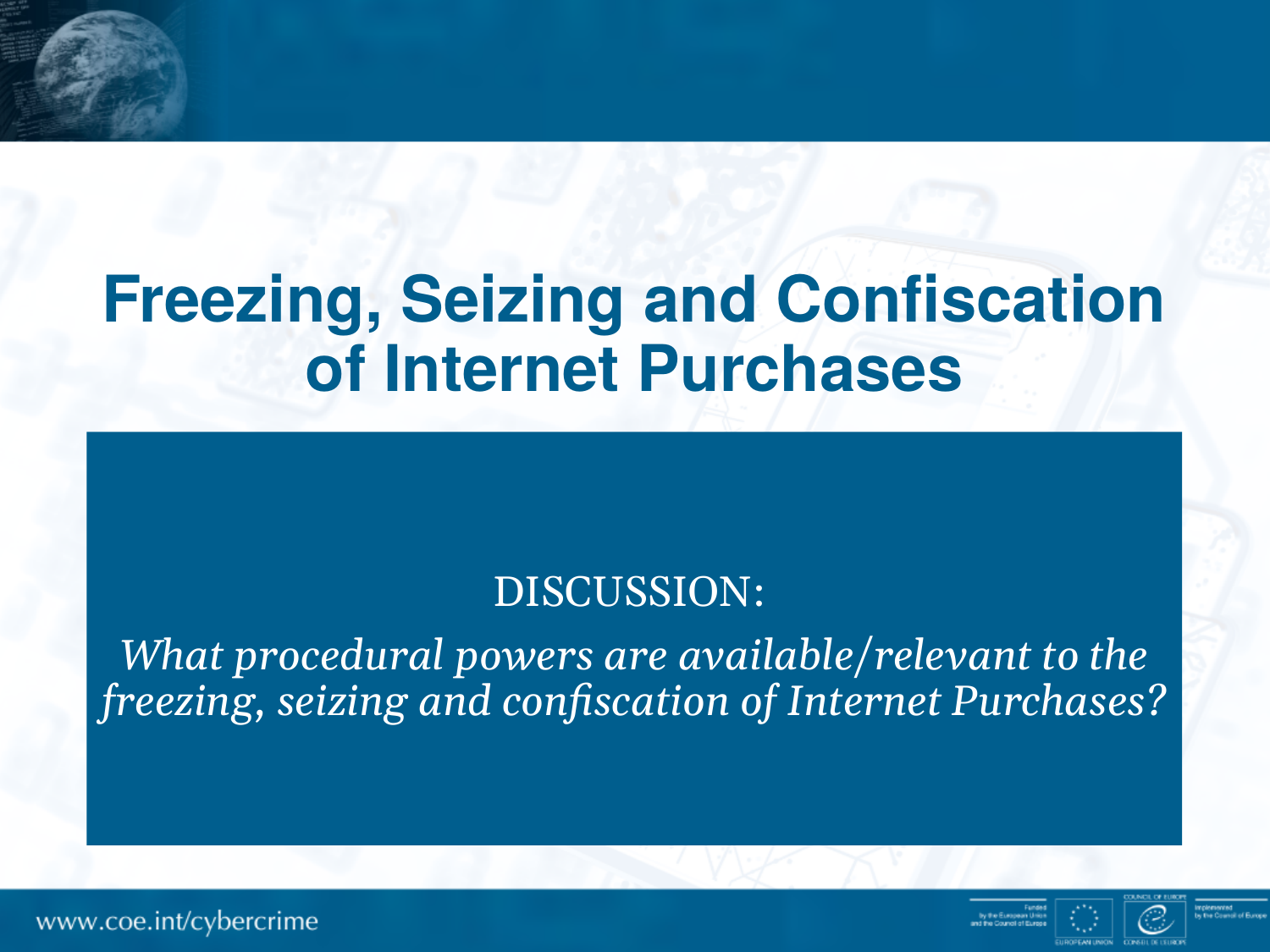

# Freezing, Seizing and Confiscation of Internet Purchases

DISCUSSION:
What procedural powers are available/relevant to the freezing, seizing and confiscation of Internet Purchases?